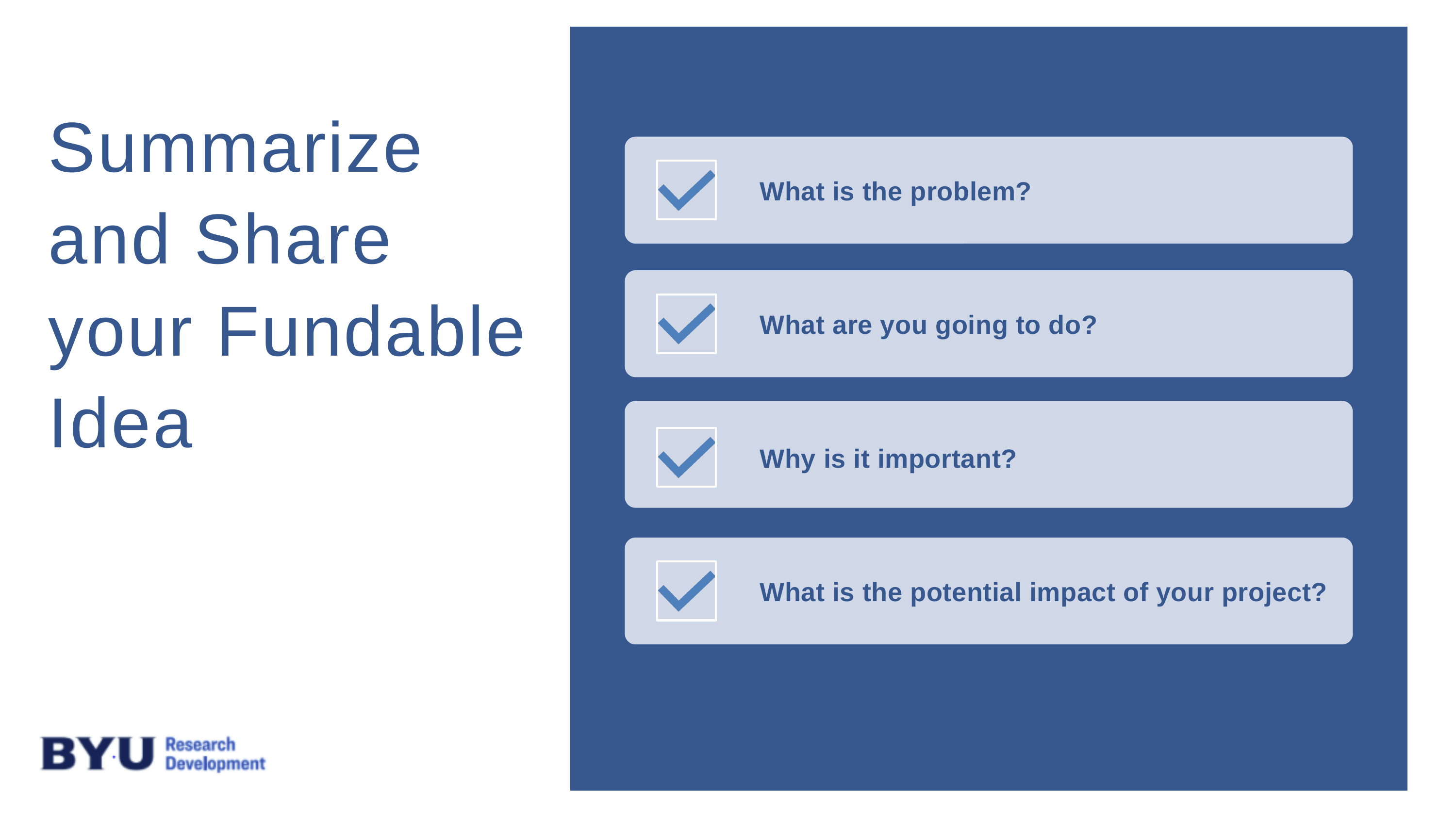

Summarize and Share your Fundable Idea
What is the problem?
What are you going to do?
Why is it important?
What is the potential impact of your project?